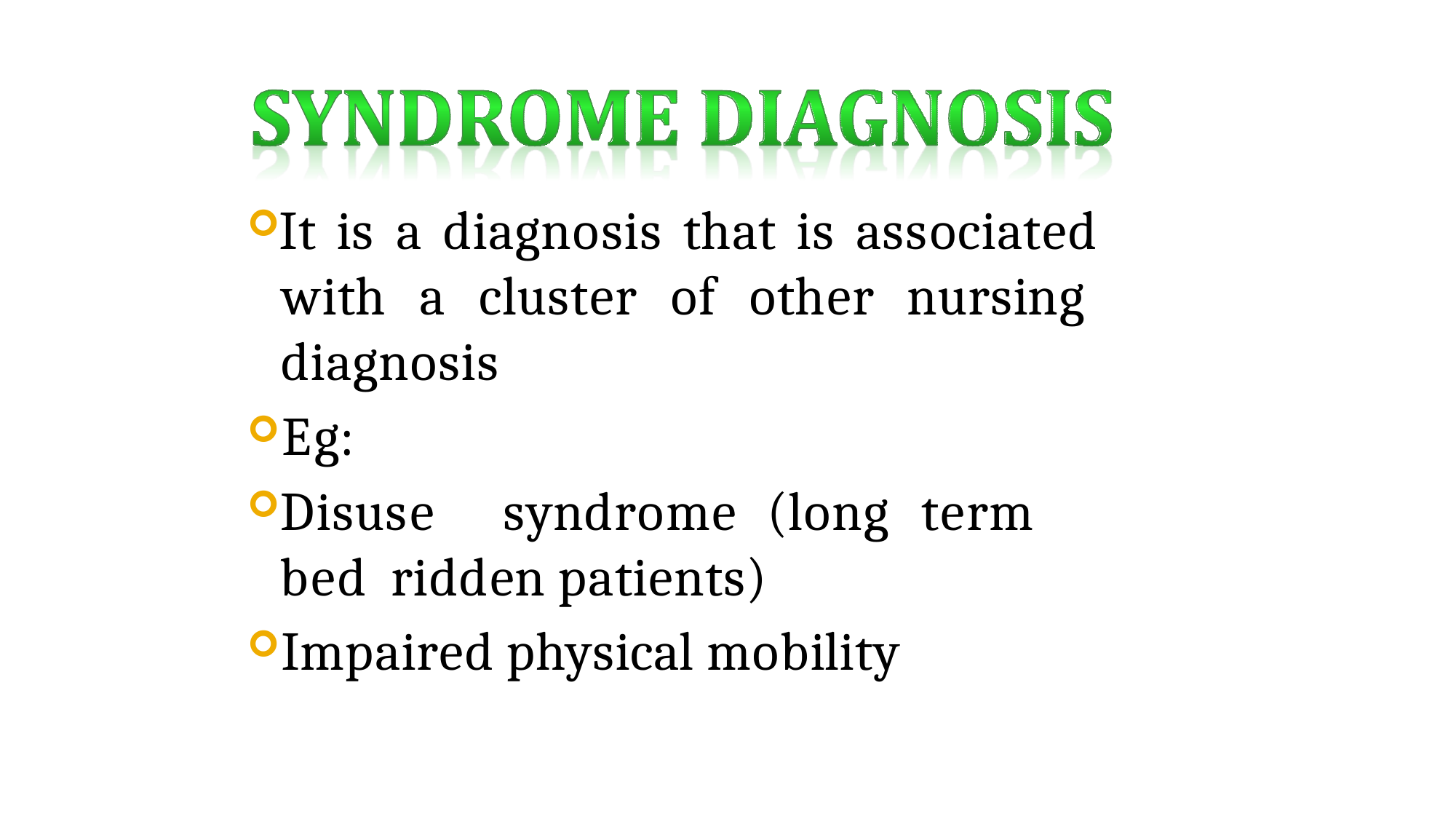

It is a diagnosis that is associated  with a cluster of other nursing  diagnosis
Eg:
Disuse	syndrome	(long	term	bed  ridden patients)
Impaired physical mobility